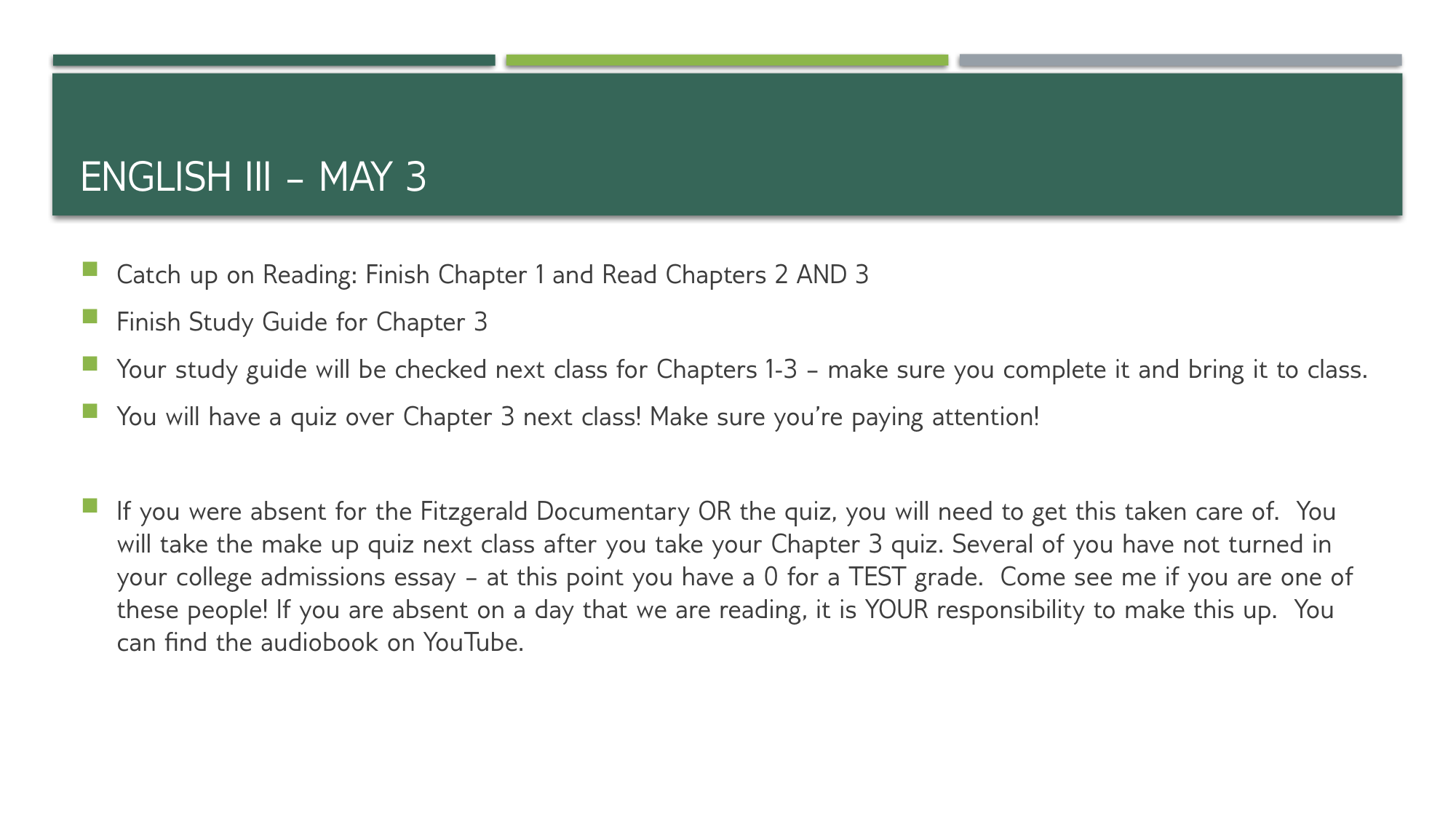

# English III – May 3
Catch up on Reading: Finish Chapter 1 and Read Chapters 2 AND 3
Finish Study Guide for Chapter 3
Your study guide will be checked next class for Chapters 1-3 – make sure you complete it and bring it to class.
You will have a quiz over Chapter 3 next class! Make sure you’re paying attention!

If you were absent for the Fitzgerald Documentary OR the quiz, you will need to get this taken care of.  You will take the make up quiz next class after you take your Chapter 3 quiz. Several of you have not turned in your college admissions essay – at this point you have a 0 for a TEST grade.  Come see me if you are one of these people! If you are absent on a day that we are reading, it is YOUR responsibility to make this up.  You can find the audiobook on YouTube.